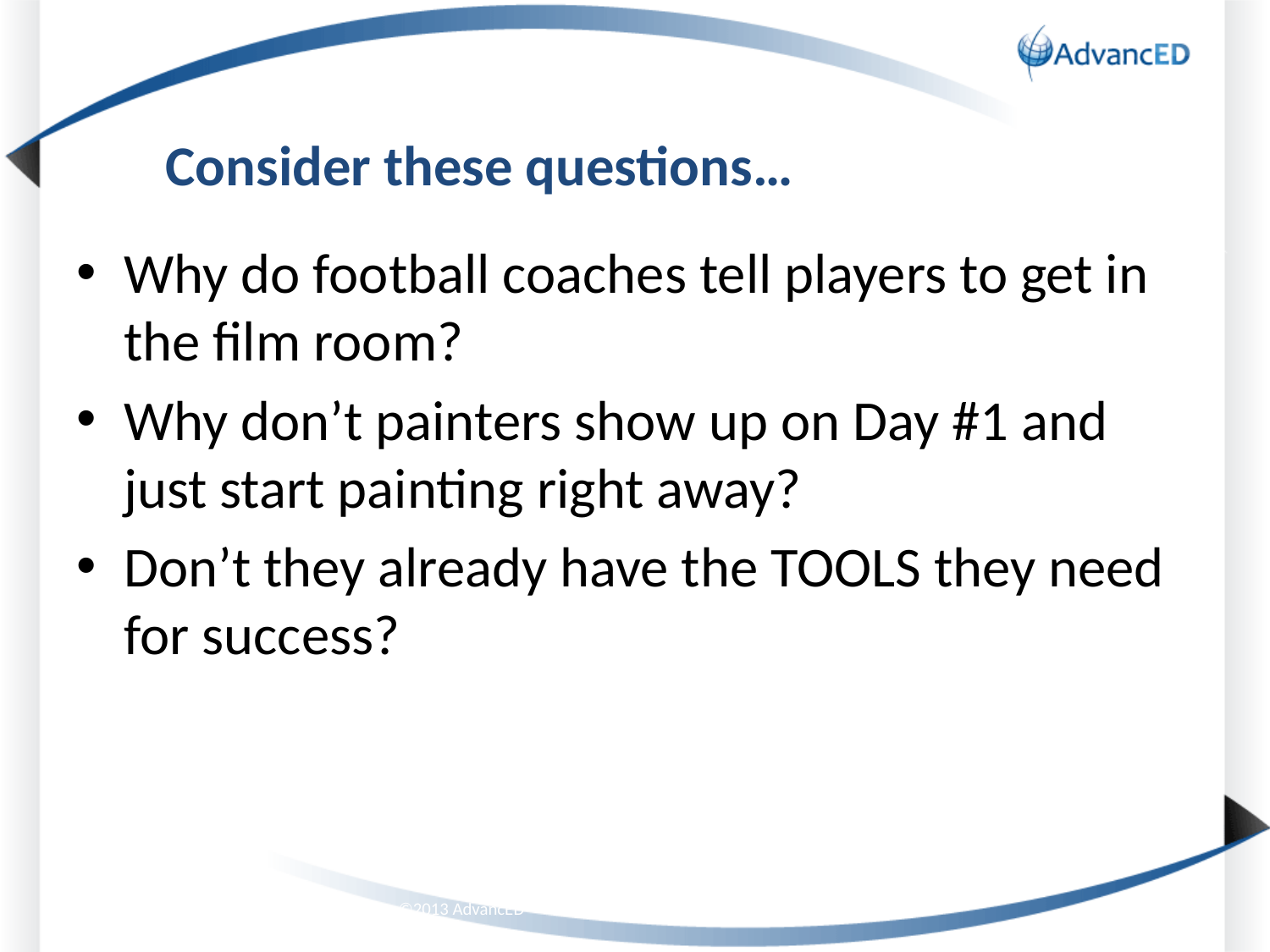

# Consider these questions…
Why do football coaches tell players to get in the film room?
Why don’t painters show up on Day #1 and just start painting right away?
Don’t they already have the TOOLS they need for success?
©2013 AdvancED